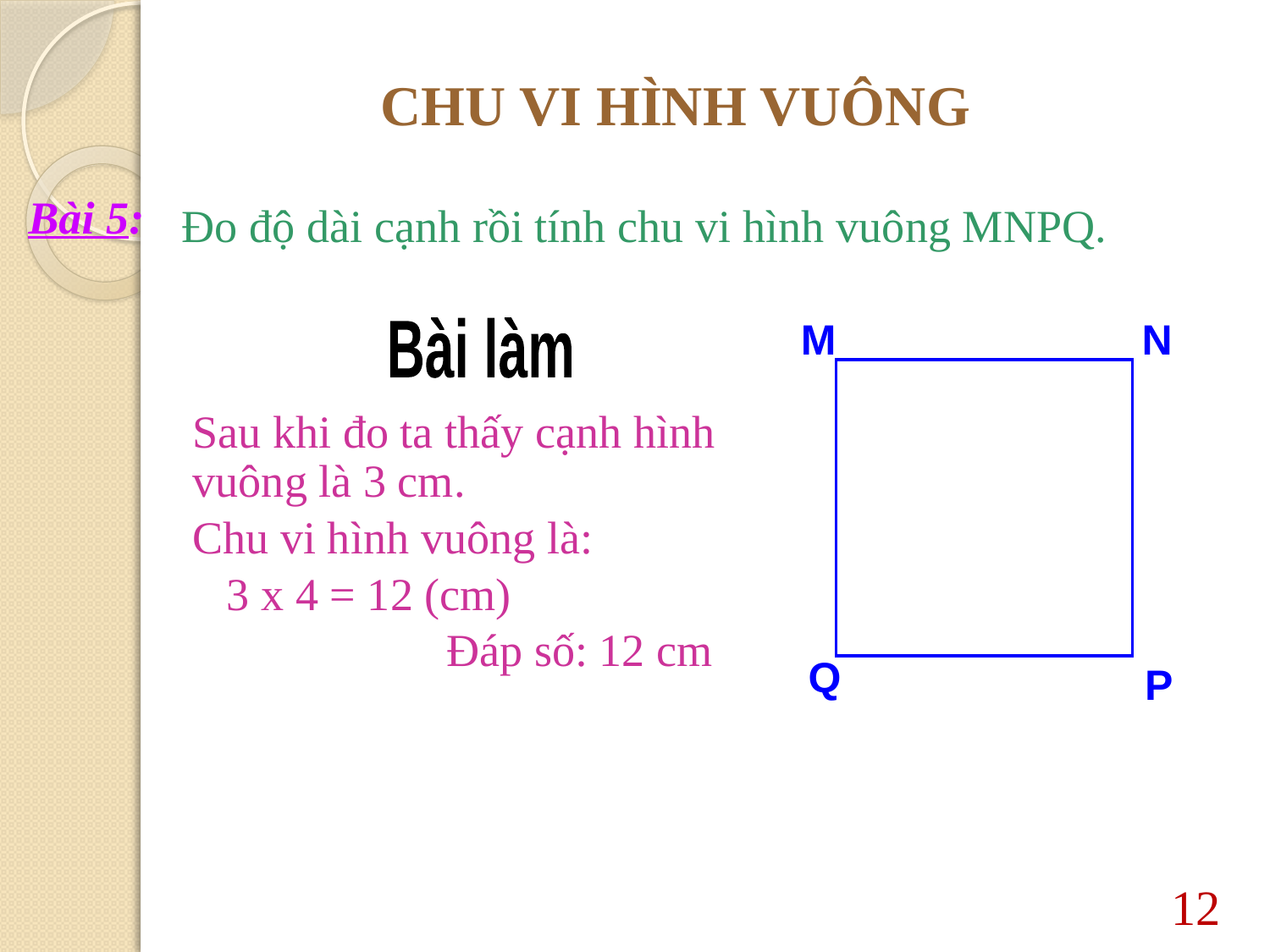

CHU VI HÌNH VUÔNG
Đo độ dài cạnh rồi tính chu vi hình vuông MNPQ.
Bài 5:
M
N

Q
P
Bài làm
Sau khi đo ta thấy cạnh hình vuông là 3 cm.
Chu vi hình vuông là:
   3 x 4 = 12 (cm)
		Đáp số: 12 cm
12